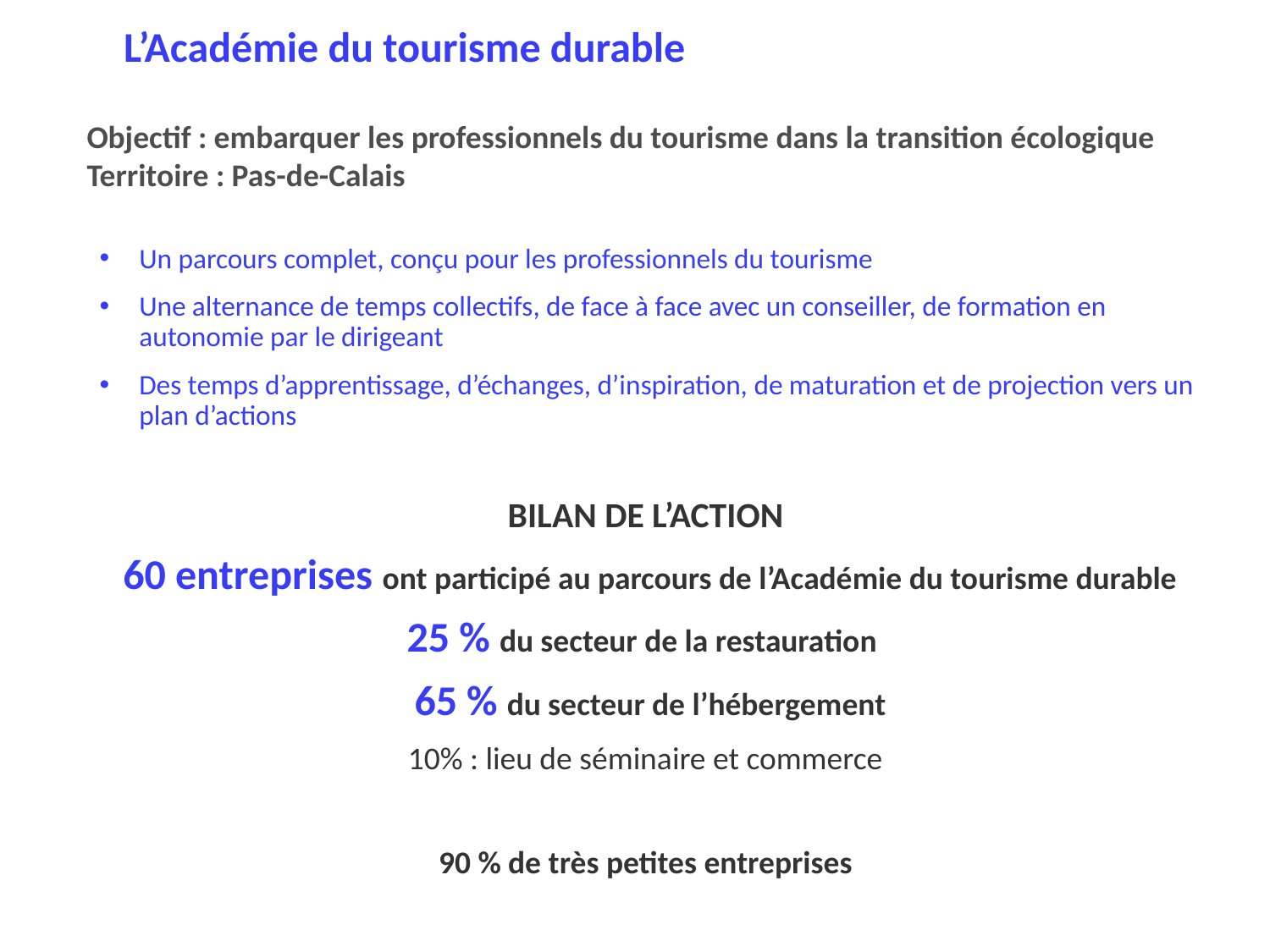

L’Académie du tourisme durable
Objectif : embarquer les professionnels du tourisme dans la transition écologique
Territoire : Pas-de-Calais
Un parcours complet, conçu pour les professionnels du tourisme
Une alternance de temps collectifs, de face à face avec un conseiller, de formation en autonomie par le dirigeant
Des temps d’apprentissage, d’échanges, d’inspiration, de maturation et de projection vers un plan d’actions
BILAN DE L’ACTION
 60 entreprises ont participé au parcours de l’Académie du tourisme durable
25 % du secteur de la restauration
 65 % du secteur de l’hébergement
10% : lieu de séminaire et commerce

90 % de très petites entreprises